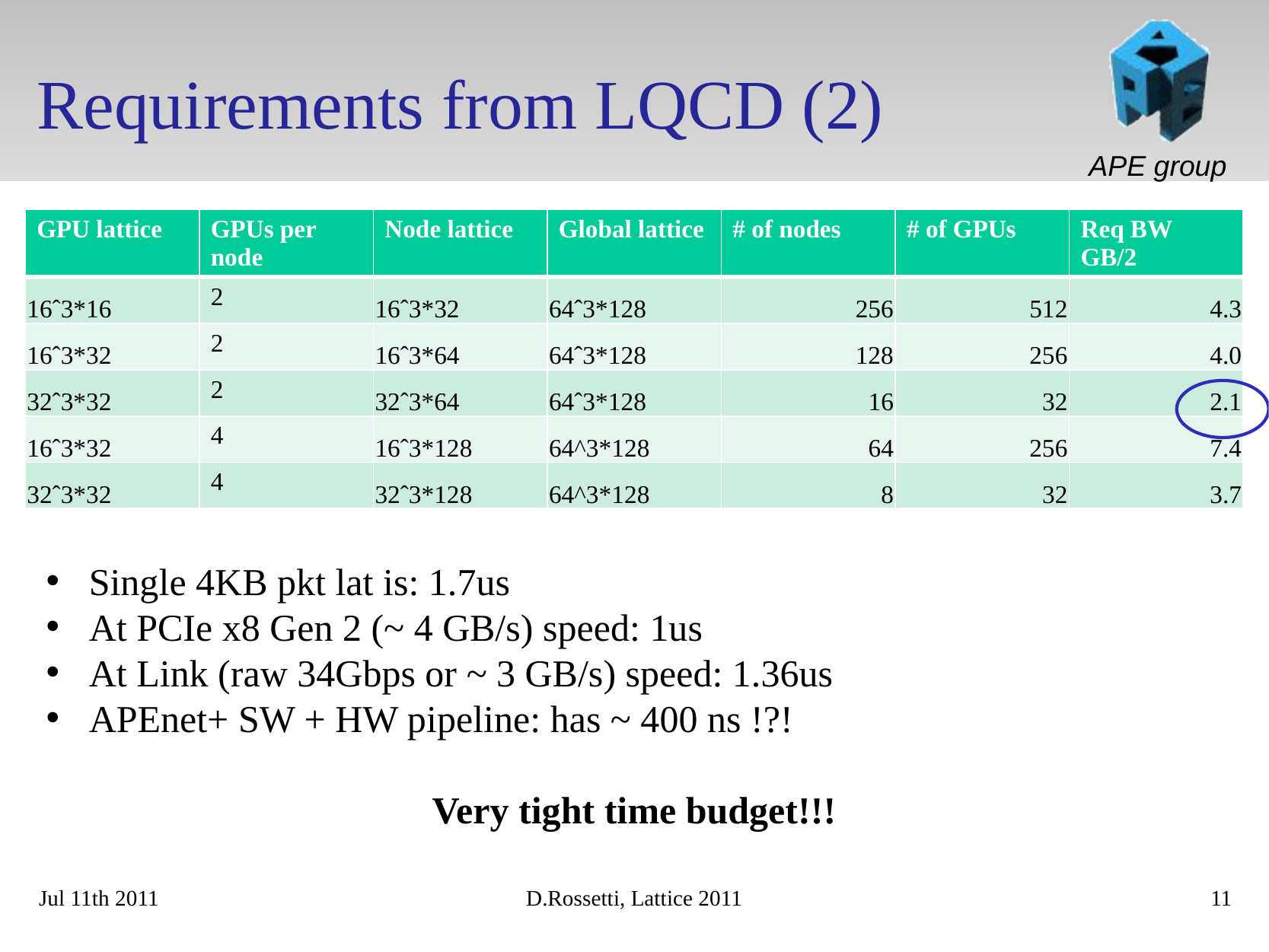

# Requirements from LQCD (2)
| GPU lattice | GPUs per node | Node lattice | Global lattice | # of nodes | # of GPUs | Req BW GB/2 |
| --- | --- | --- | --- | --- | --- | --- |
| 16ˆ3\*16 | 2 | 16ˆ3\*32 | 64ˆ3\*128 | 256 | 512 | 4.3 |
| 16ˆ3\*32 | 2 | 16ˆ3\*64 | 64ˆ3\*128 | 128 | 256 | 4.0 |
| 32ˆ3\*32 | 2 | 32ˆ3\*64 | 64ˆ3\*128 | 16 | 32 | 2.1 |
| 16ˆ3\*32 | 4 | 16ˆ3\*128 | 64^3\*128 | 64 | 256 | 7.4 |
| 32ˆ3\*32 | 4 | 32ˆ3\*128 | 64^3\*128 | 8 | 32 | 3.7 |

Single 4KB pkt lat is: 1.7us
At PCIe x8 Gen 2 (~ 4 GB/s) speed: 1us
At Link (raw 34Gbps or ~ 3 GB/s) speed: 1.36us
APEnet+ SW + HW pipeline: has ~ 400 ns !?!

Very tight time budget!!!

Jul 11th 2011
D.Rossetti, Lattice 2011
11